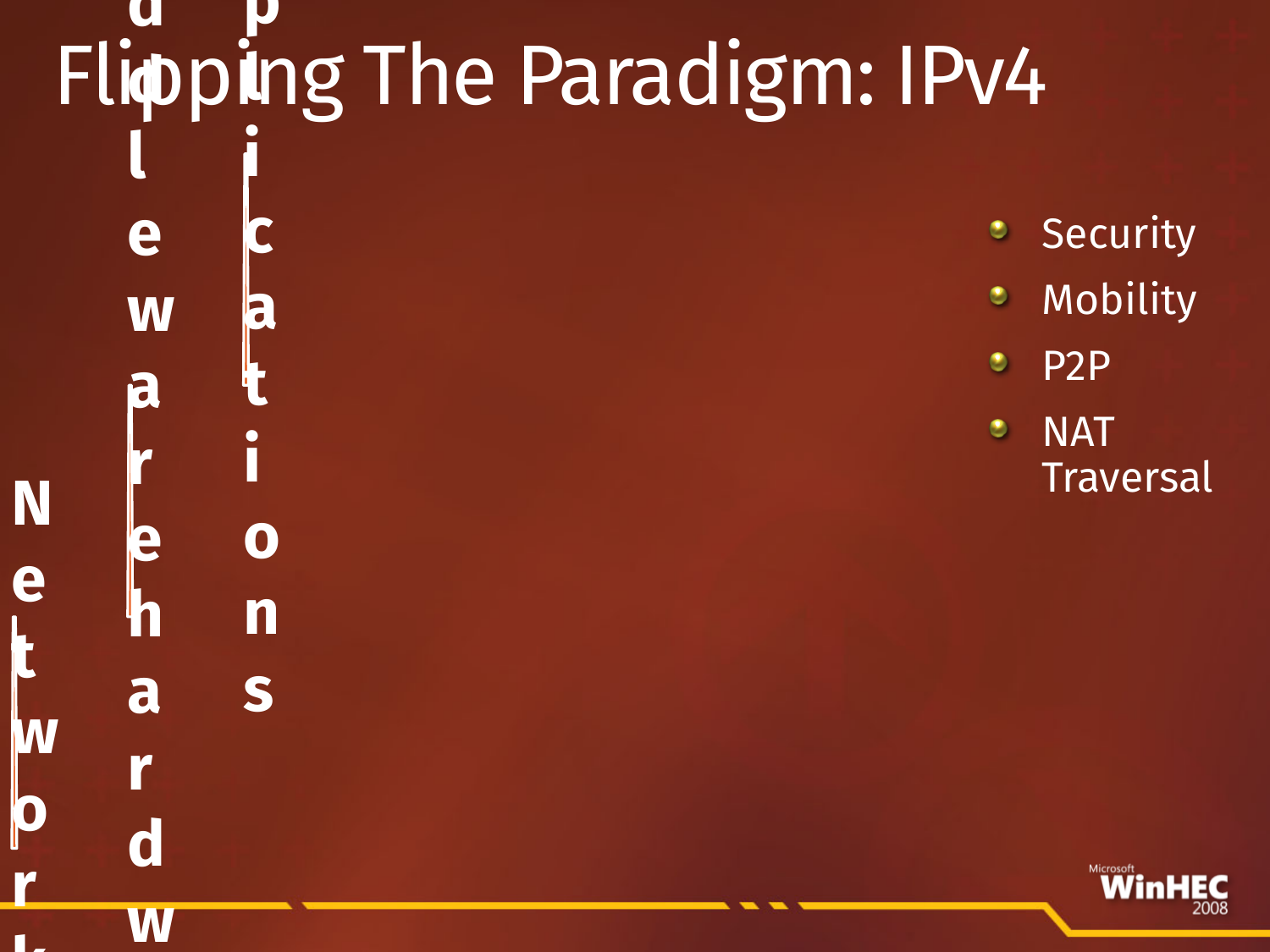

# Flipping The Paradigm: IPv4

Security
Mobility
P2P
NAT Traversal